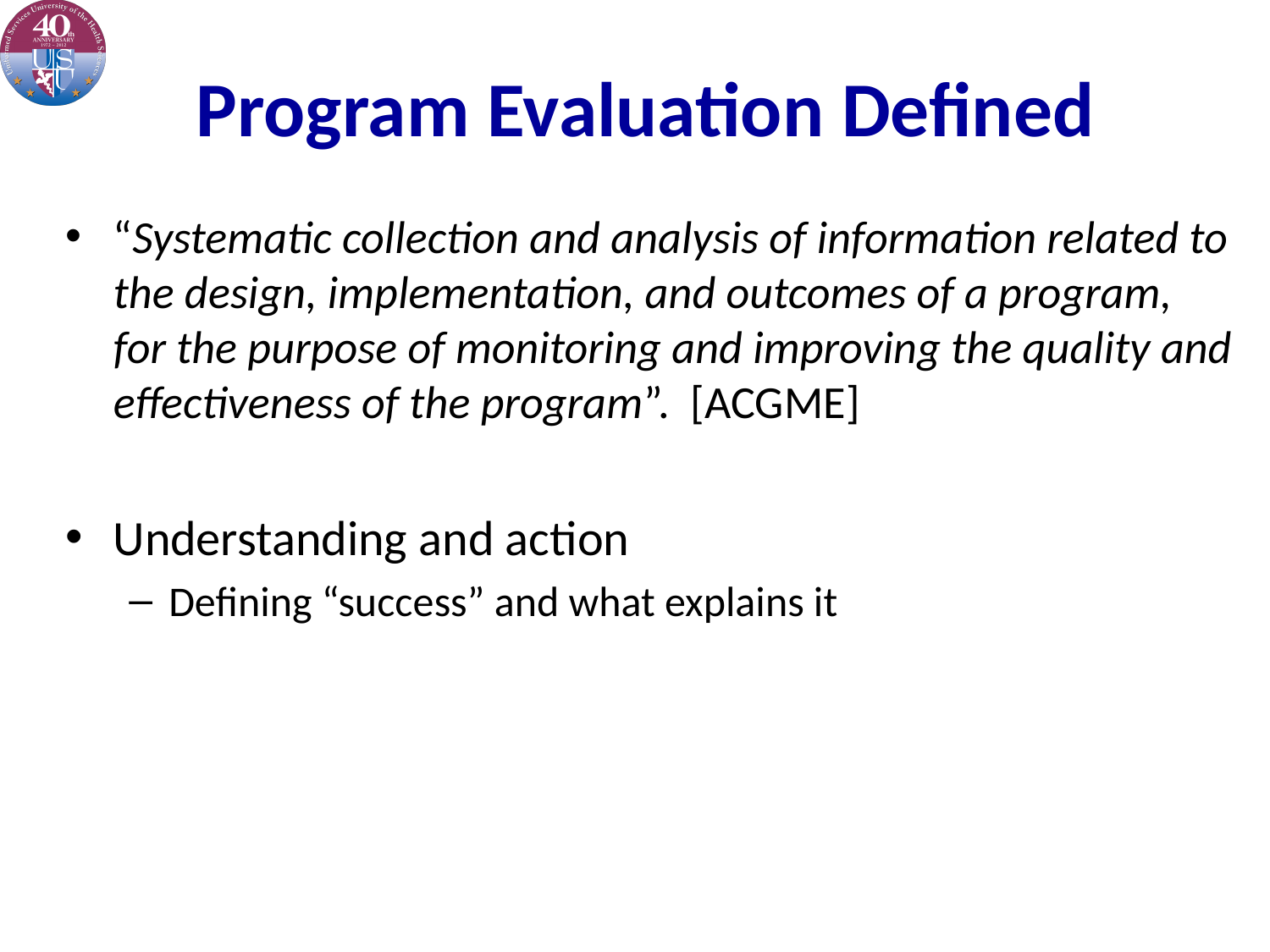

# Program Evaluation Defined
“Systematic collection and analysis of information related to the design, implementation, and outcomes of a program, for the purpose of monitoring and improving the quality and effectiveness of the program”.  [ACGME]

Understanding and action
Defining “success” and what explains it